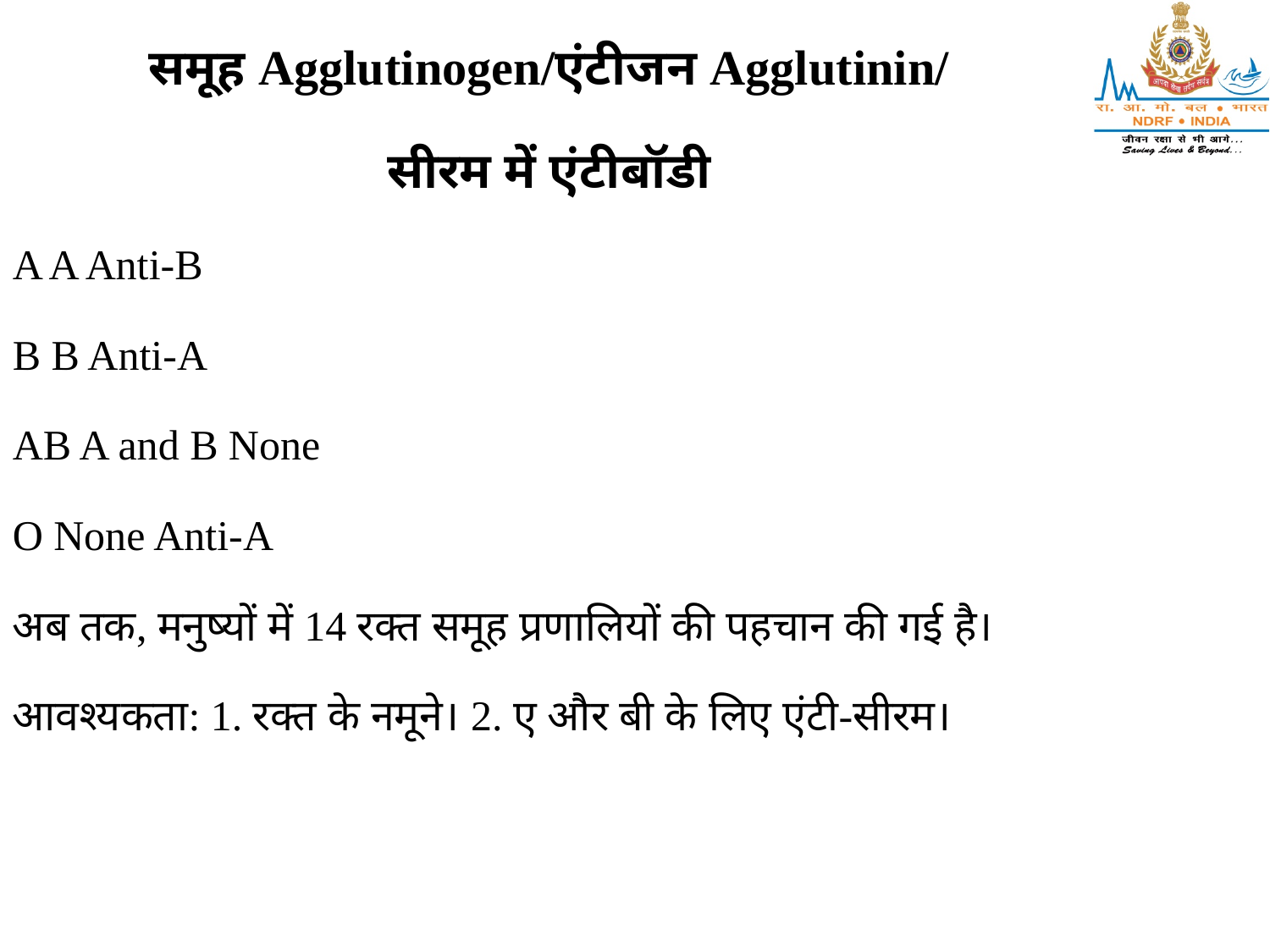

समूह Agglutinogen/एंटीजन Agglutinin/
सीरम में एंटीबॉडी
A A Anti-B
B B Anti-A
AB A and B None
O None Anti-A
अब तक, मनुष्यों में 14 रक्त समूह प्रणालियों की पहचान की गई है।
आवश्यकता: 1. रक्त के नमूने। 2. ए और बी के लिए एंटी-सीरम।